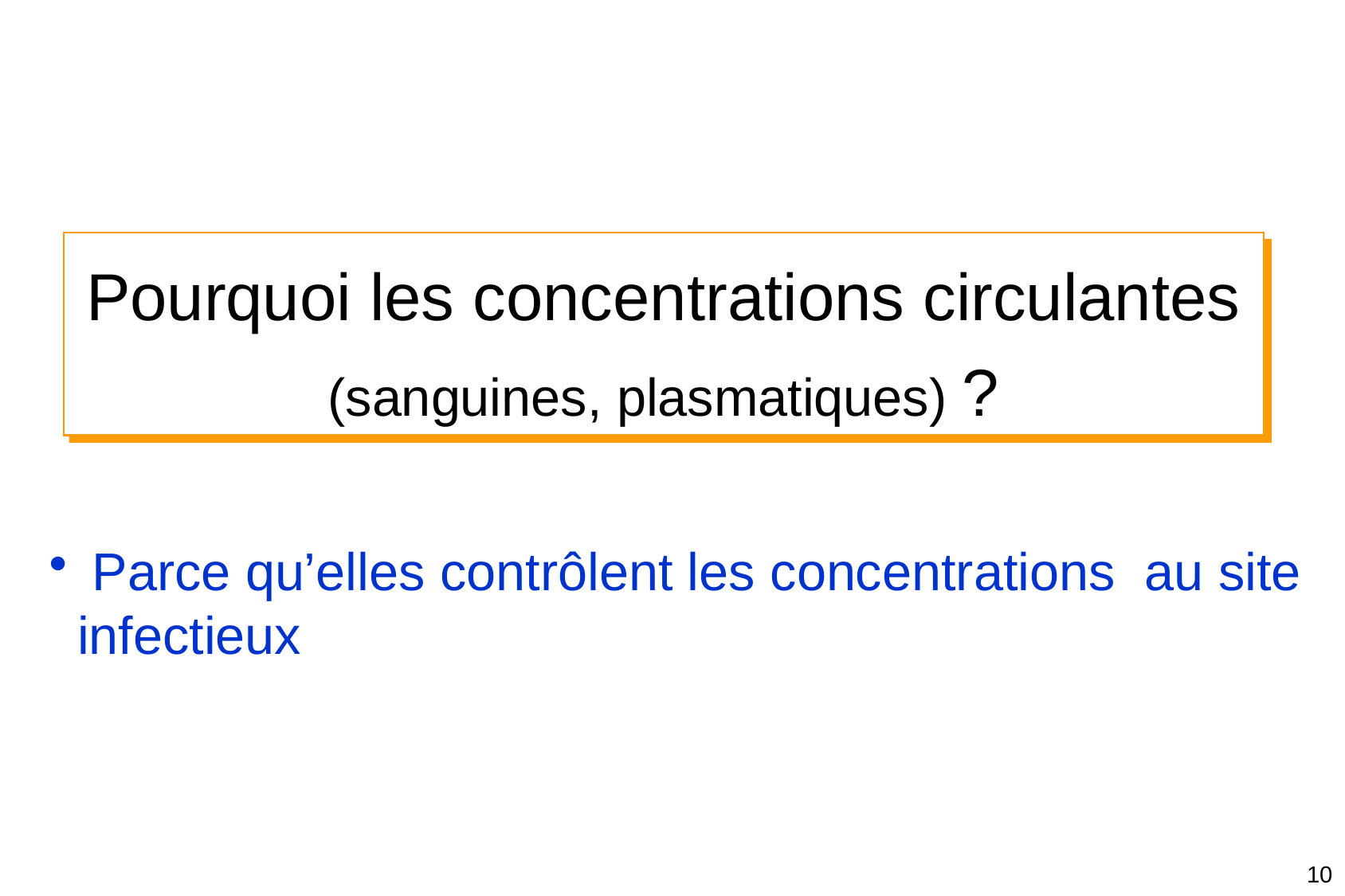

Pourquoi les concentrations circulantes (sanguines, plasmatiques) ?
 Parce qu’elles contrôlent les concentrations  au site infectieux
10